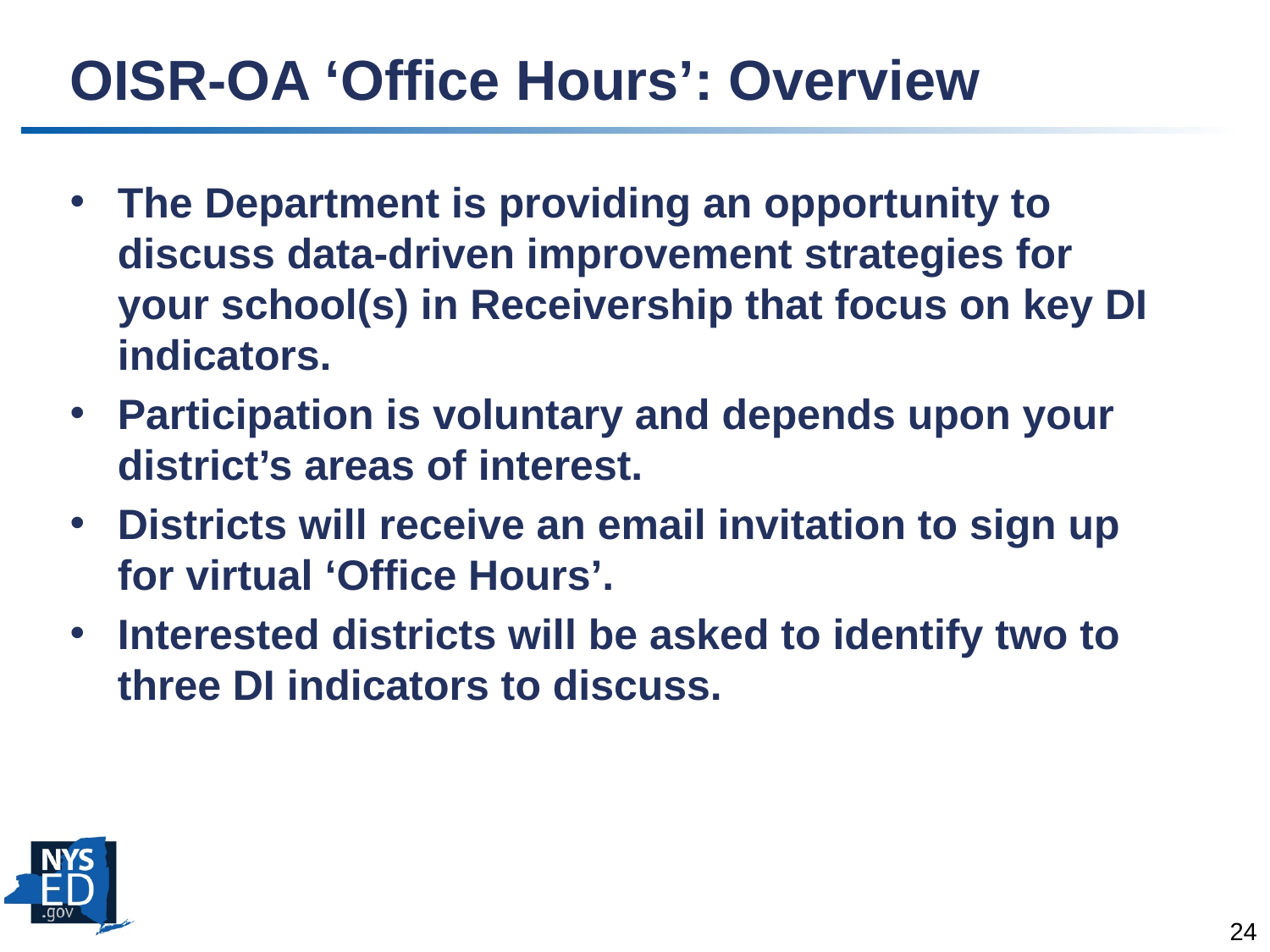

# OISR-OA ‘Office Hours’: Overview
The Department is providing an opportunity to discuss data-driven improvement strategies for your school(s) in Receivership that focus on key DI indicators.
Participation is voluntary and depends upon your district’s areas of interest.
Districts will receive an email invitation to sign up for virtual ‘Office Hours’.
Interested districts will be asked to identify two to three DI indicators to discuss.
24